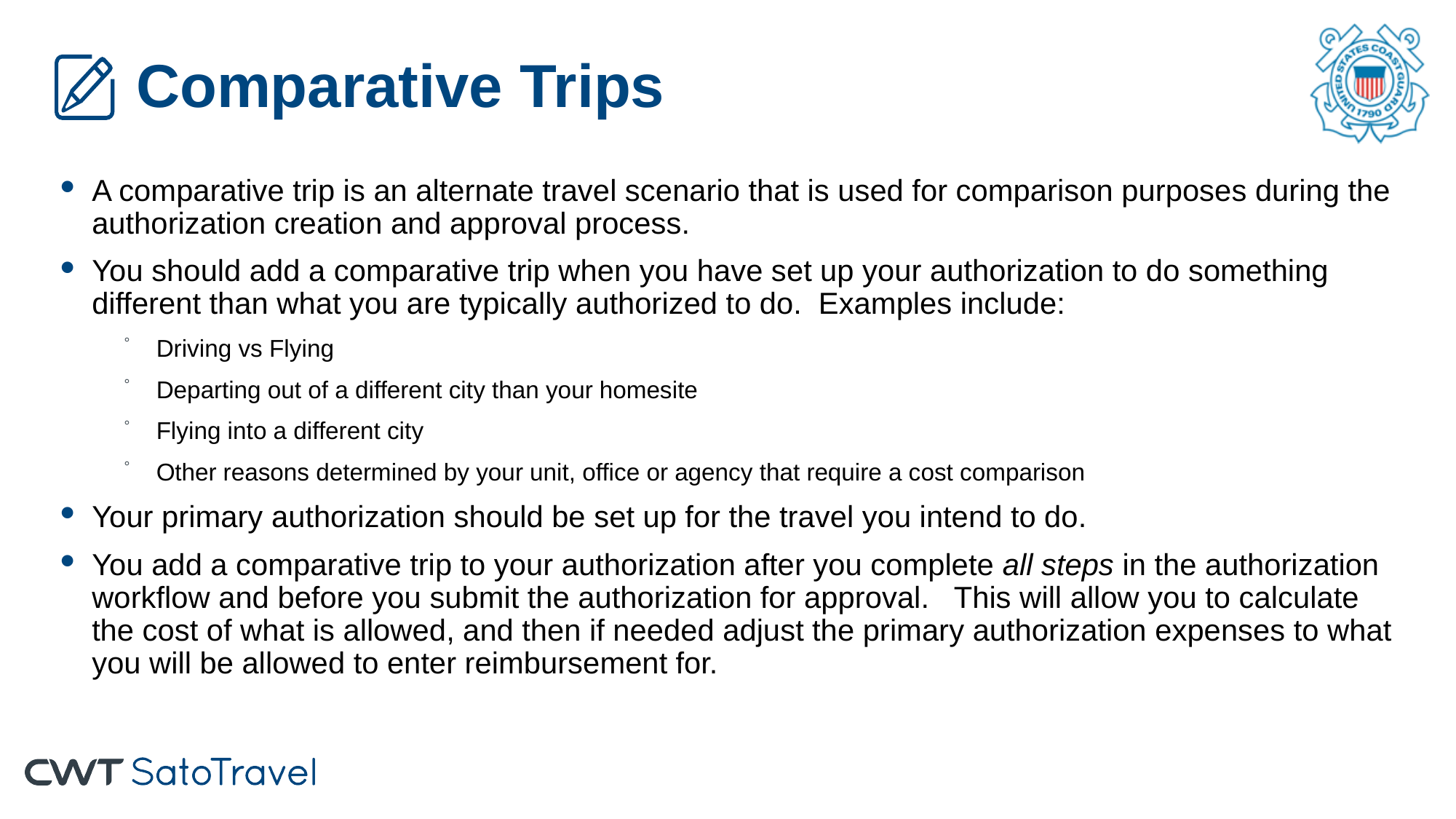

# Comparative Trips
A comparative trip is an alternate travel scenario that is used for comparison purposes during the authorization creation and approval process.
You should add a comparative trip when you have set up your authorization to do something different than what you are typically authorized to do.  Examples include:
Driving vs Flying
Departing out of a different city than your homesite
Flying into a different city
Other reasons determined by your unit, office or agency that require a cost comparison
Your primary authorization should be set up for the travel you intend to do.
You add a comparative trip to your authorization after you complete all steps in the authorization workflow and before you submit the authorization for approval.   This will allow you to calculate the cost of what is allowed, and then if needed adjust the primary authorization expenses to what you will be allowed to enter reimbursement for.
© 2022 CW Government Travel, Inc
72